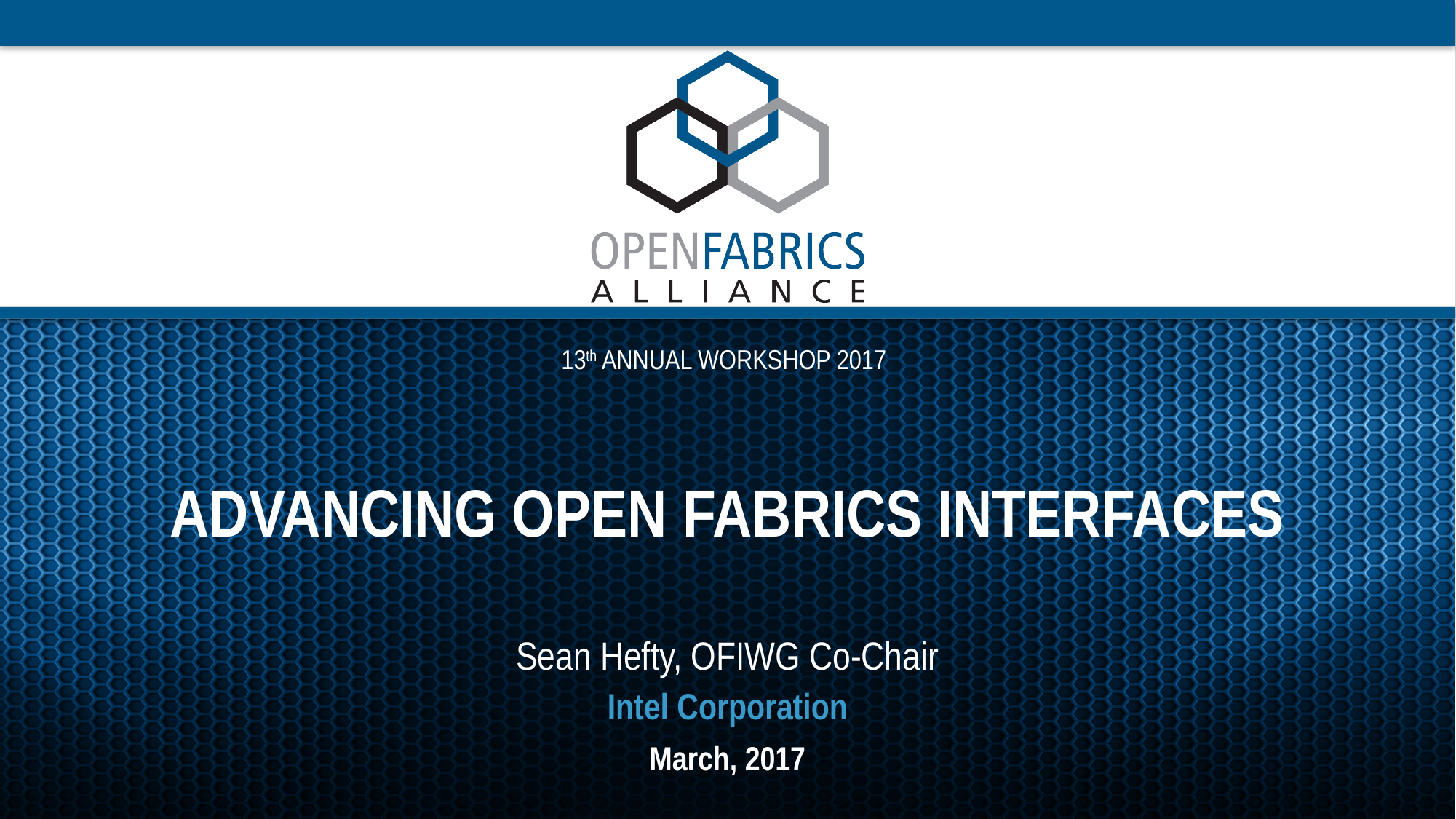

# Advancing open fabrics interfaces
Sean Hefty, OFIWG Co-Chair
Intel Corporation
March, 2017